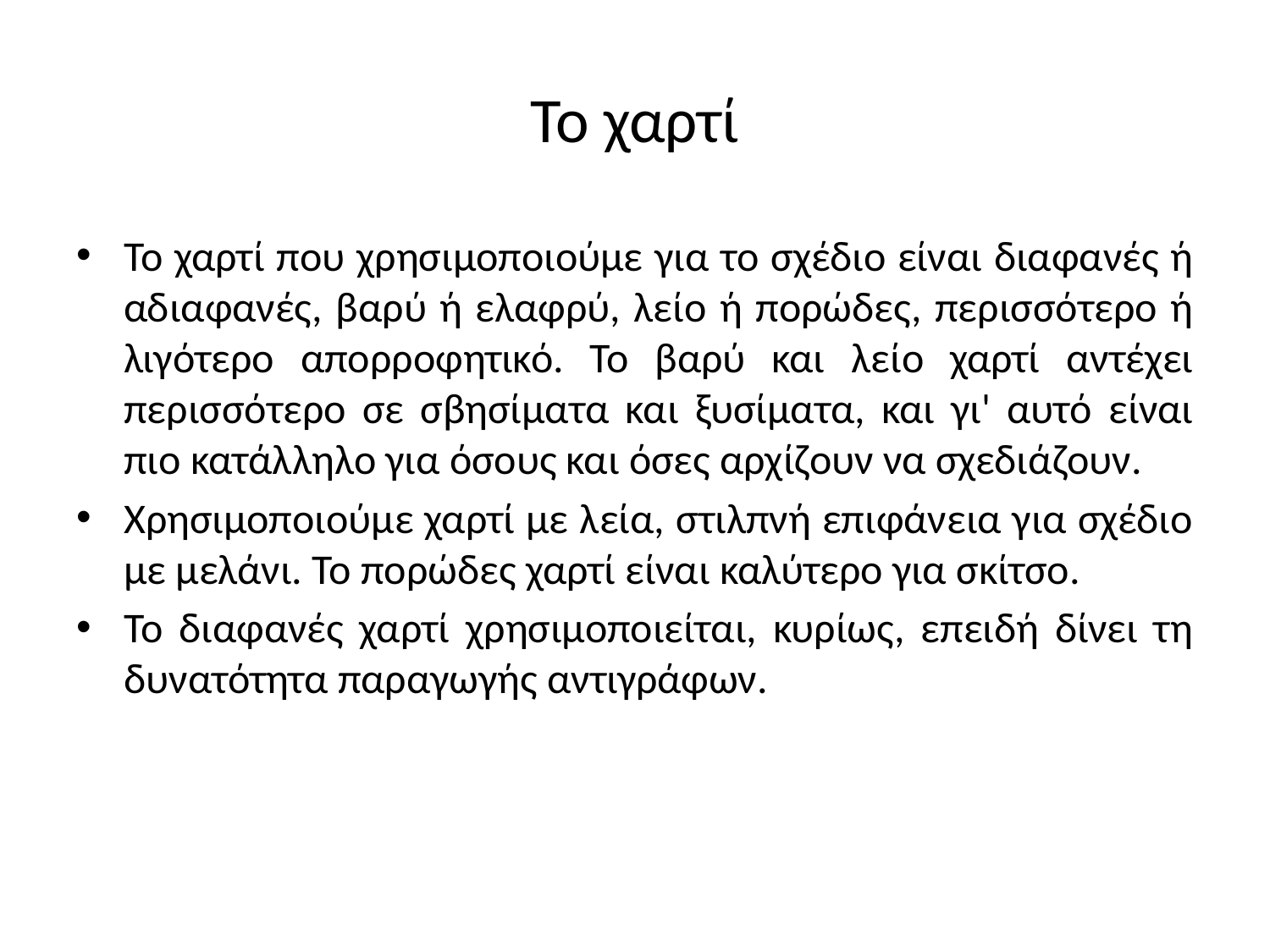

# Το χαρτί
To χαρτί που χρησιμοποιούμε για το σχέδιο είναι διαφανές ή αδιαφανές, βαρύ ή ελαφρύ, λείο ή πορώδες, περισσότερο ή λιγότερο απορροφητικό. Το βαρύ και λείο χαρτί αντέχει περισσότερο σε σβησίματα και ξυσίματα, και γι' αυτό είναι πιο κατάλληλο για όσους και όσες αρχίζουν να σχεδιάζουν.
Χρησιμοποιούμε χαρτί με λεία, στιλπνή επιφάνεια για σχέδιο με μελάνι. Το πορώδες χαρτί είναι καλύτερο για σκίτσο.
Το διαφανές χαρτί χρησιμοποιείται, κυρίως, επειδή δίνει τη δυνατότητα παραγωγής αντιγράφων.